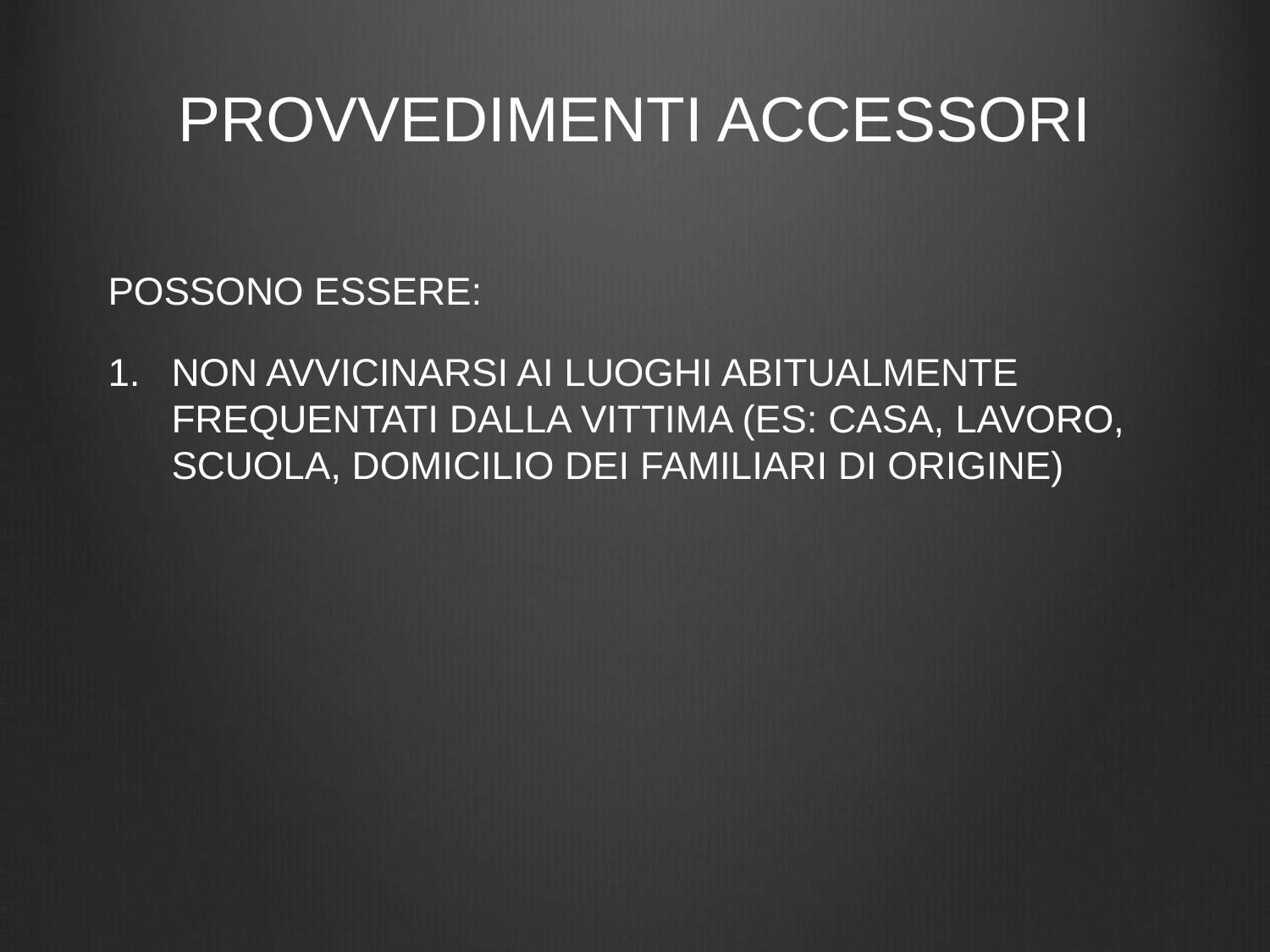

# PROVVEDIMENTI ACCESSORI
POSSONO ESSERE:
NON AVVICINARSI AI LUOGHI ABITUALMENTE FREQUENTATI DALLA VITTIMA (ES: CASA, LAVORO, SCUOLA, DOMICILIO DEI FAMILIARI DI ORIGINE)